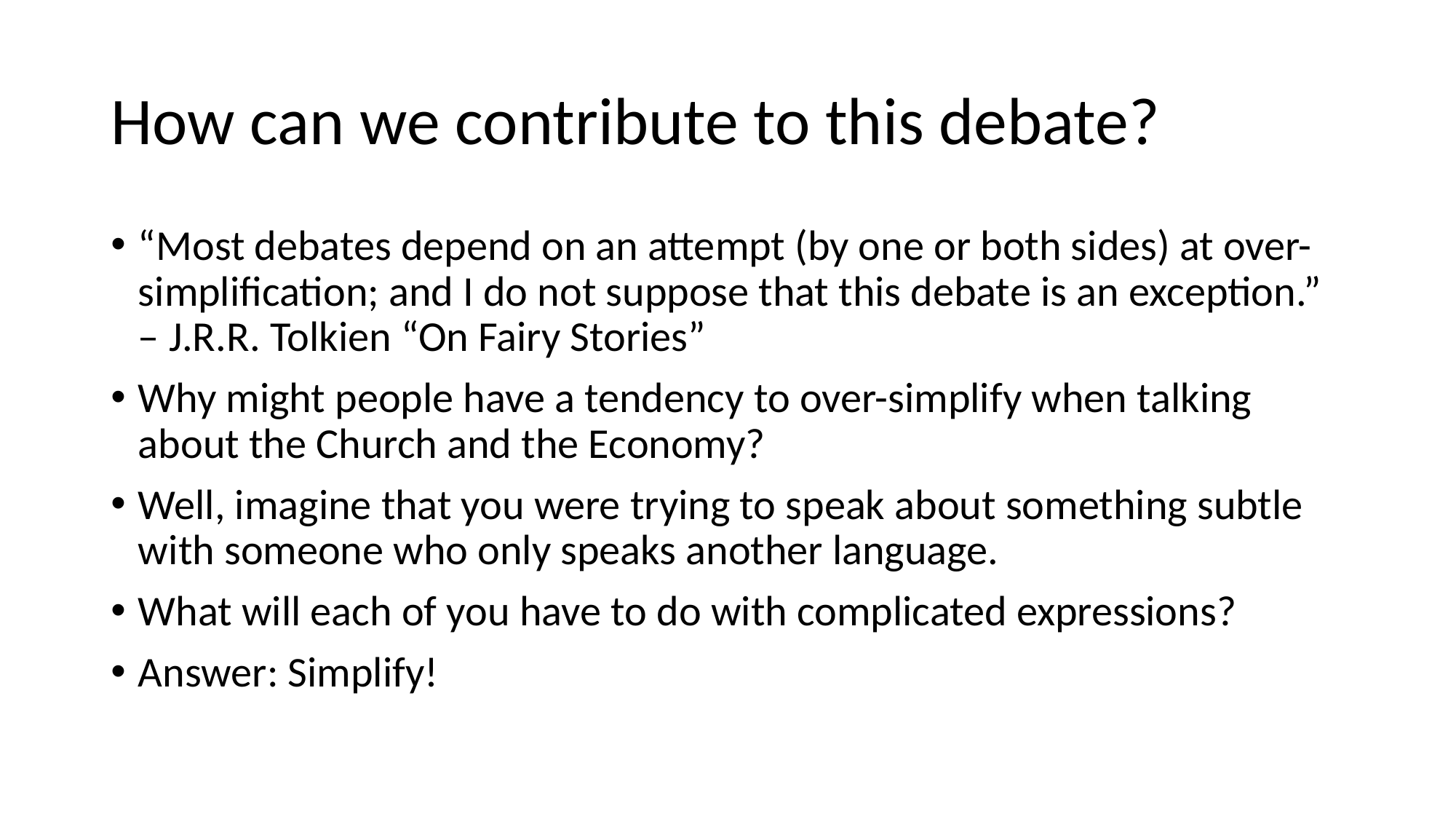

# How can we contribute to this debate?
“Most debates depend on an attempt (by one or both sides) at over-simplification; and I do not suppose that this debate is an exception.” – J.R.R. Tolkien “On Fairy Stories”
Why might people have a tendency to over-simplify when talking about the Church and the Economy?
Well, imagine that you were trying to speak about something subtle with someone who only speaks another language.
What will each of you have to do with complicated expressions?
Answer: Simplify!